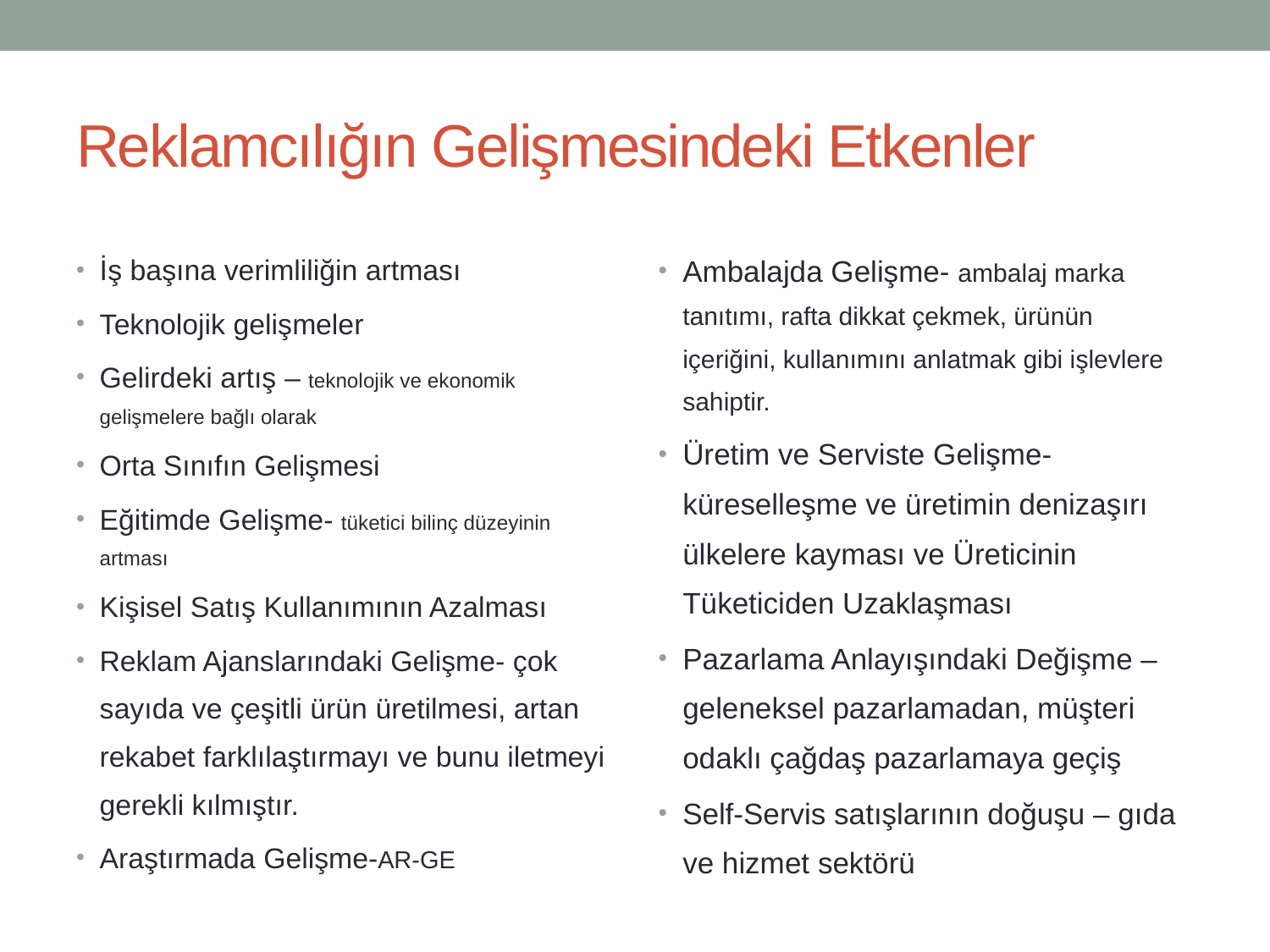

# Reklamcılığın Gelişmesindeki Etkenler
İş başına verimliliğin artması
Teknolojik gelişmeler
Gelirdeki artış – teknolojik ve ekonomik gelişmelere bağlı olarak
Orta Sınıfın Gelişmesi
Eğitimde Gelişme- tüketici bilinç düzeyinin artması
Kişisel Satış Kullanımının Azalması
Reklam Ajanslarındaki Gelişme- çok sayıda ve çeşitli ürün üretilmesi, artan rekabet farklılaştırmayı ve bunu iletmeyi gerekli kılmıştır.
Araştırmada Gelişme-AR-GE

Ambalajda Gelişme- ambalaj marka tanıtımı, rafta dikkat çekmek, ürünün içeriğini, kullanımını anlatmak gibi işlevlere sahiptir.
Üretim ve Serviste Gelişme-küreselleşme ve üretimin denizaşırı ülkelere kayması ve Üreticinin Tüketiciden Uzaklaşması
Pazarlama Anlayışındaki Değişme – geleneksel pazarlamadan, müşteri odaklı çağdaş pazarlamaya geçiş
Self-Servis satışlarının doğuşu – gıda ve hizmet sektörü